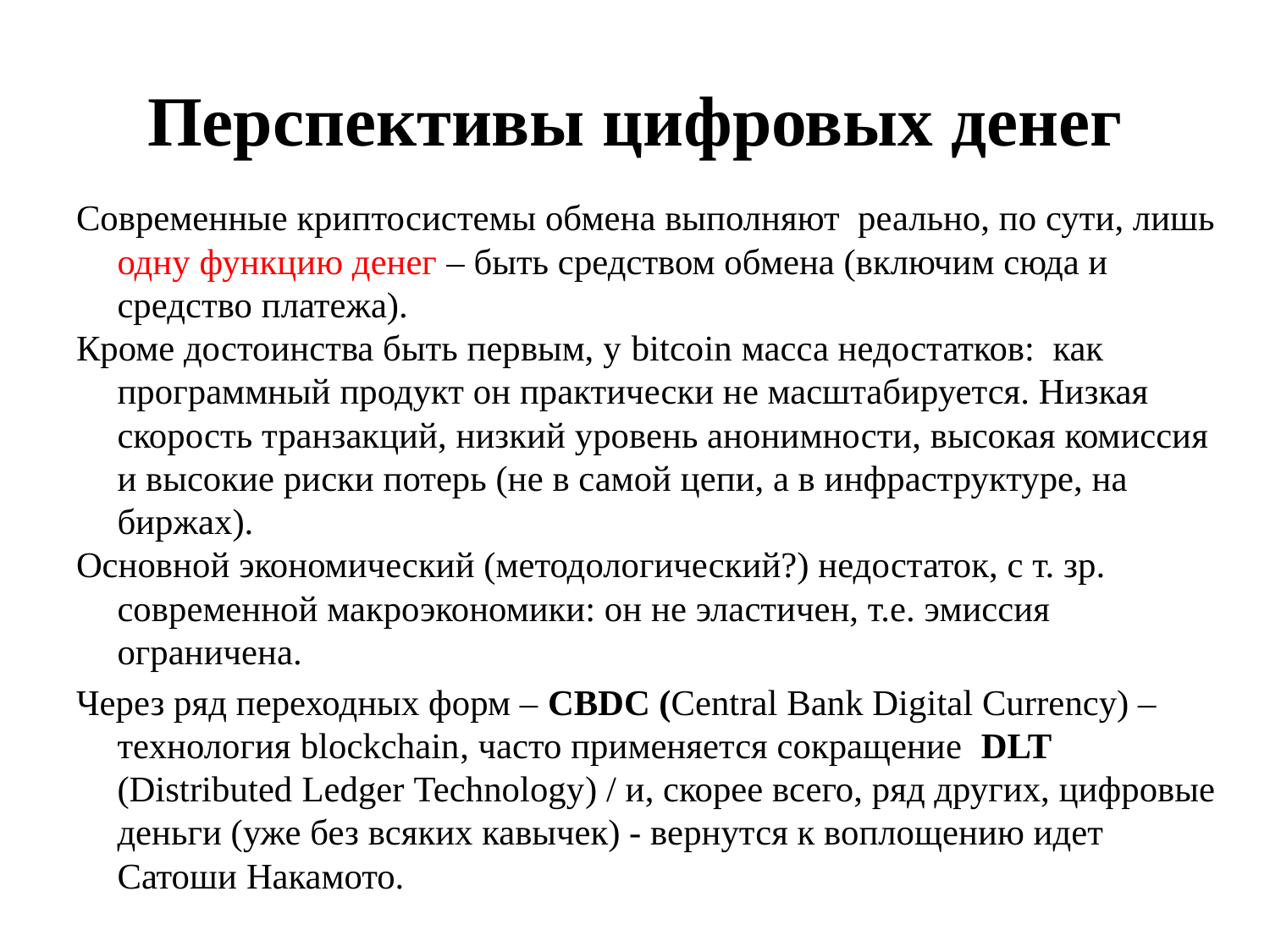

# Перспективы цифровых денег
Современные криптосистемы обмена выполняют  реально, по сути, лишь одну функцию денег – быть средством обмена (включим сюда и средство платежа).
Кроме достоинства быть первым, у bitcoin масса недостатков:  как программный продукт он практически не масштабируется. Низкая скорость транзакций, низкий уровень анонимности, высокая комиссия и высокие риски потерь (не в самой цепи, а в инфраструктуре, на биржах).
Основной экономический (методологический?) недостаток, с т. зр. современной макроэкономики: он не эластичен, т.е. эмиссия ограничена.
Через ряд переходных форм – CBDC (Central Bank Digital Currency) – технология blockchain, часто применяется сокращение  DLT (Distributed Ledger Technology) / и, скорее всего, ряд других, цифровые деньги (уже без всяких кавычек) - вернутся к воплощению идет Сатоши Накамото.